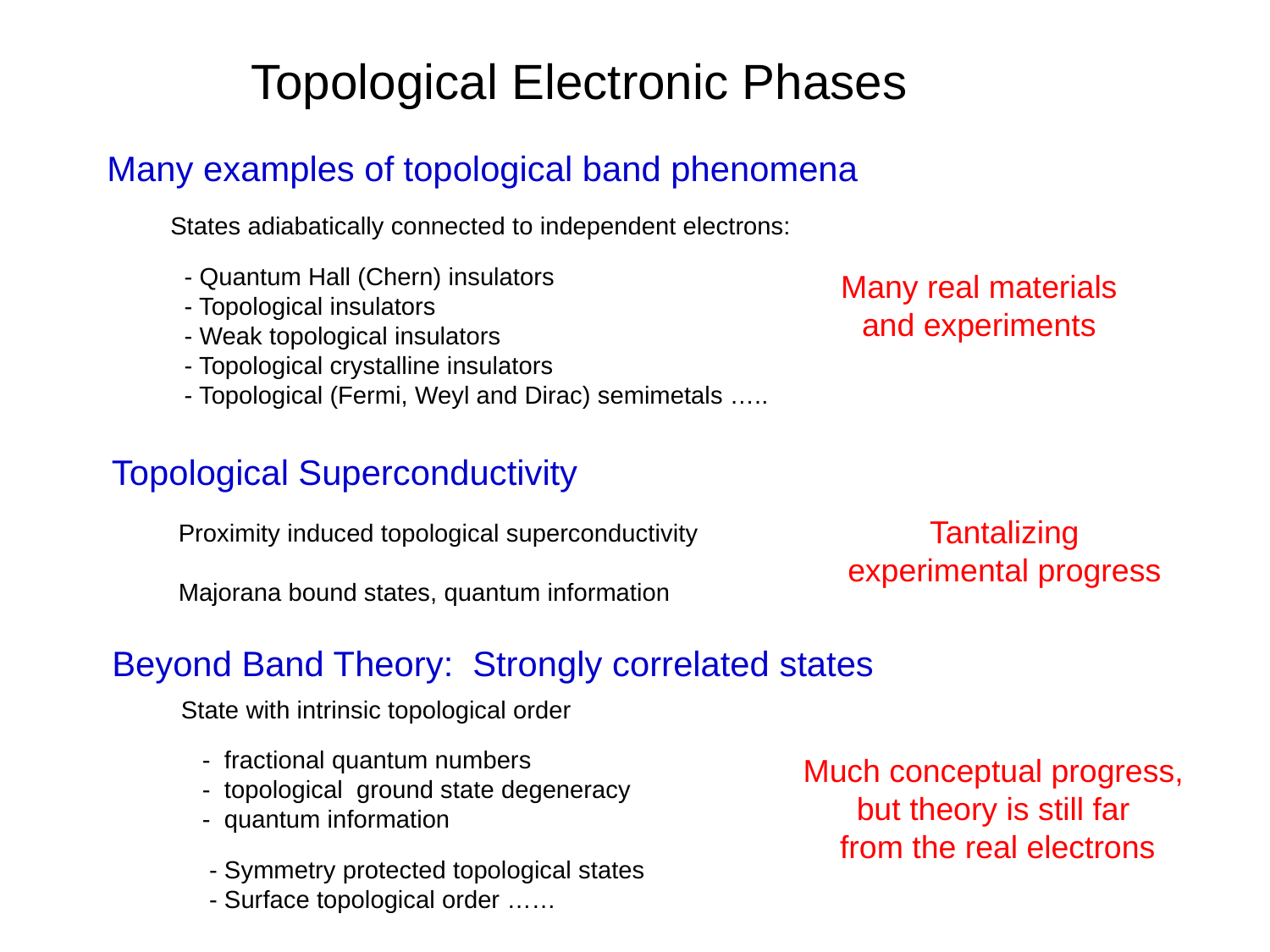

Topological Electronic Phases
Many examples of topological band phenomena
States adiabatically connected to independent electrons:

  - Quantum Hall (Chern) insulators
  - Topological insulators
  - Weak topological insulators
  - Topological crystalline insulators
  - Topological (Fermi, Weyl and Dirac) semimetals …..
Many real materials
and experiments
Topological Superconductivity
Tantalizing
experimental progress
Proximity induced topological superconductivity

Majorana bound states, quantum information
Beyond Band Theory:  Strongly correlated states
State with intrinsic topological order

   -  fractional quantum numbers
   -  topological  ground state degeneracy
   -  quantum information

    - Symmetry protected topological states
    - Surface topological order ……
Much conceptual progress,
but theory is still far
from the real electrons